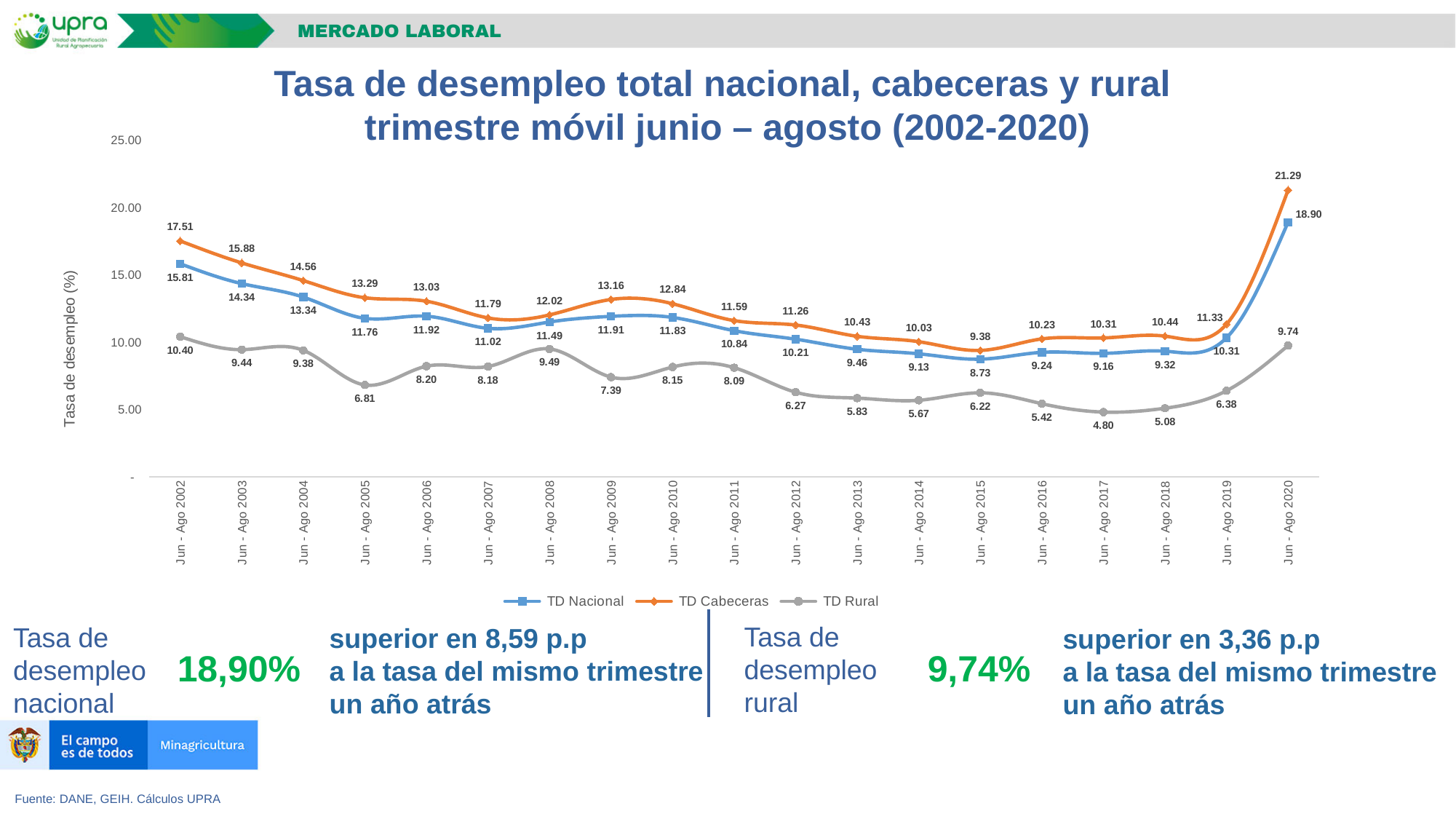

MERCADO LABORAL
Tasa de desempleo total nacional, cabeceras y rural
trimestre móvil junio – agosto (2002-2020)

### Chart

| Category |  TD Nacional  |  TD Cabeceras  |  TD Rural  |
|---|---|---|---|
| Jun - Ago 2002 | 15.812298197870303 | 17.507873932211325 | 10.400183378529384 |
| Jun - Ago 2003 | 14.339182572571515 | 15.876431836715515 | 9.436341795651733 |
| Jun - Ago 2004 | 13.335557371900336 | 14.563971024276928 | 9.381276314795759 |
| Jun - Ago 2005 | 11.760726556372198 | 13.29156488144309 | 6.808384059437568 |
| Jun - Ago 2006 | 11.918403410497087 | 13.030044538991792 | 8.204829139155494 |
| Jun - Ago 2007 | 11.019165804177424 | 11.792854395028323 | 8.18089559295231 |
| Jun - Ago 2008 | 11.487946063803438 | 12.01535997348645 | 9.488158013073585 |
| Jun - Ago 2009 | 11.907515988522041 | 13.162196234989823 | 7.391650842240373 |
| Jun - Ago 2010 | 11.827378446034778 | 12.844454808505477 | 8.145637379732044 |
| Jun - Ago 2011 | 10.843627104770803 | 11.592544839790765 | 8.09494370642206 |
| Jun - Ago 2012 | 10.210726023824217 | 11.26421160994427 | 6.269386568996607 |
| Jun - Ago 2013 | 9.462476585948021 | 10.426137001784555 | 5.832965138788268 |
| Jun - Ago 2014 | 9.127192780425196 | 10.026342274154882 | 5.670078311493945 |
| Jun - Ago 2015 | 8.727117868256132 | 9.378251499434924 | 6.224634431498899 |
| Jun - Ago 2016 | 9.235810825373987 | 10.234590631084064 | 5.415803730844411 |
| Jun - Ago 2017 | 9.16021946934527 | 10.306420580134052 | 4.796017260765818 |
| Jun - Ago 2018 | 9.318675104630895 | 10.438360827345898 | 5.0808811758862875 |
| Jun - Ago 2019 | 10.314373789738218 | 11.326565220790338 | 6.377926528856637 |
| Jun - Ago 2020 | 18.900355710543 | 21.286431523758942 | 9.739296332041397 |
Tasa de desempleo
rural
Tasa de desempleo nacional
superior en 8,59 p.p
a la tasa del mismo trimestre un año atrás
superior en 3,36 p.p
a la tasa del mismo trimestre un año atrás
18,90%
9,74%
Fuente: DANE, GEIH. Cálculos UPRA